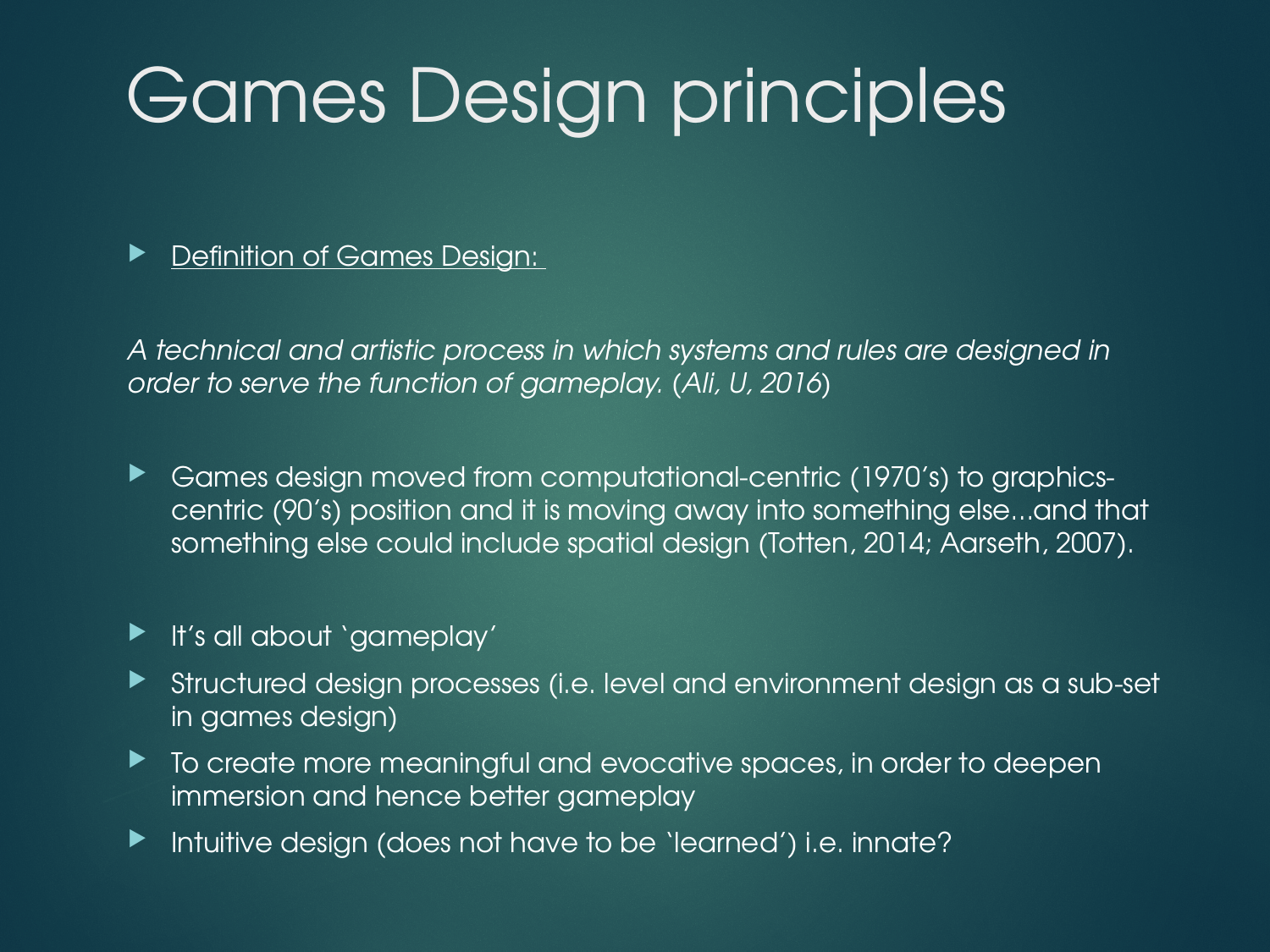

# Games Design principles
Definition of Games Design:

A technical and artistic process in which systems and rules are designed in order to serve the function of gameplay. (Ali, U, 2016)

Games design moved from computational-centric (1970’s) to graphics-centric (90’s) position and it is moving away into something else…and that something else could include spatial design (Totten, 2014; Aarseth, 2007).

It’s all about ‘gameplay’
Structured design processes (i.e. level and environment design as a sub-set in games design)
To create more meaningful and evocative spaces, in order to deepen immersion and hence better gameplay
Intuitive design (does not have to be ‘learned’) i.e. innate?